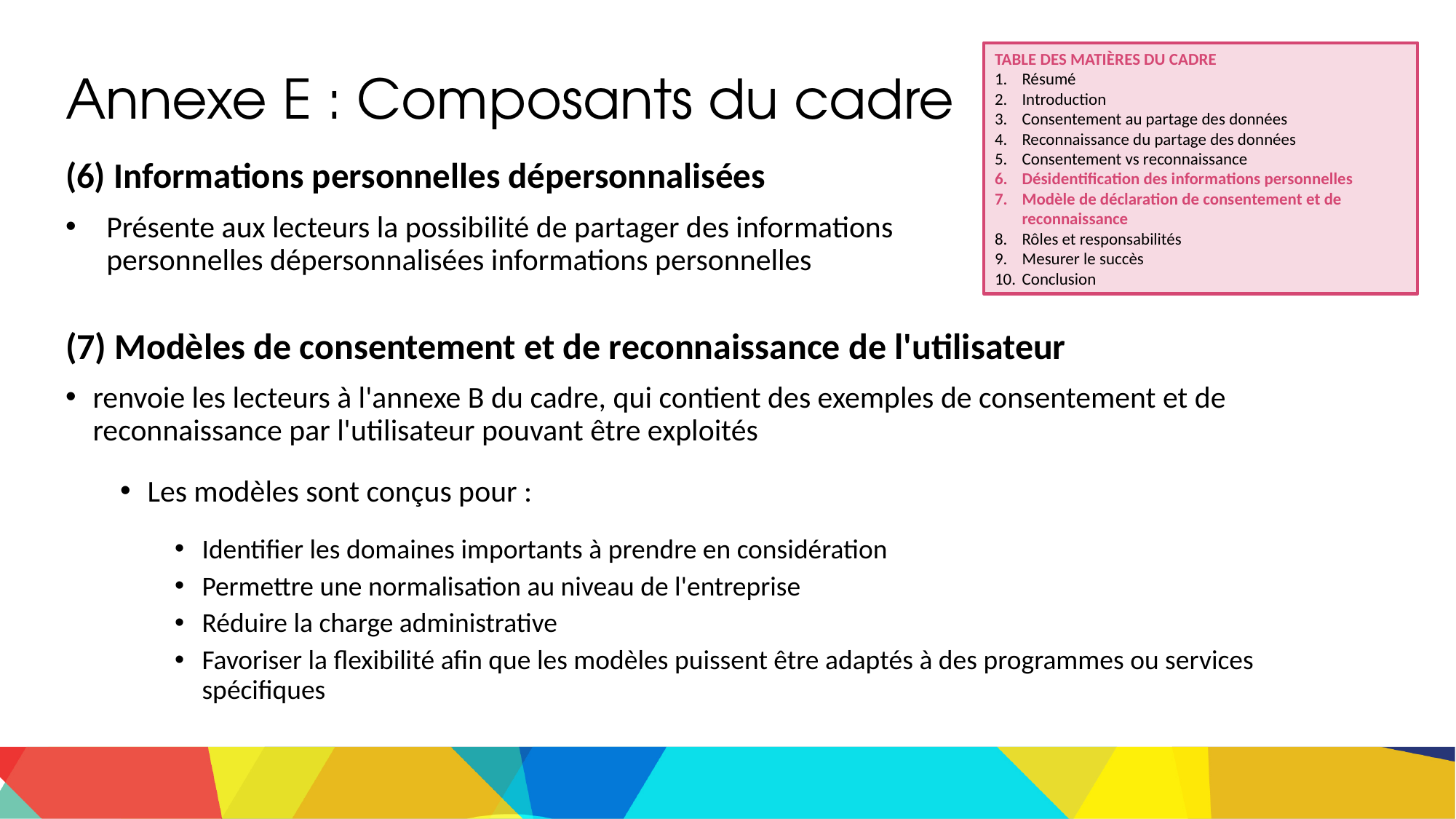

TABLE DES MATIÈRES DU CADRE
Résumé
Introduction
Consentement au partage des données
Reconnaissance du partage des données
Consentement vs reconnaissance
Désidentification des informations personnelles
Modèle de déclaration de consentement et de reconnaissance
Rôles et responsabilités
Mesurer le succès
Conclusion
Annexe E : Composants du cadre
(6) Informations personnelles dépersonnalisées
Présente aux lecteurs la possibilité de partager des informations
personnelles dépersonnalisées informations personnelles
(7) Modèles de consentement et de reconnaissance de l'utilisateur
renvoie les lecteurs à l'annexe B du cadre, qui contient des exemples de consentement et de reconnaissance par l'utilisateur pouvant être exploités

Les modèles sont conçus pour :

Identifier les domaines importants à prendre en considération
Permettre une normalisation au niveau de l'entreprise
Réduire la charge administrative
Favoriser la flexibilité afin que les modèles puissent être adaptés à des programmes ou services spécifiques